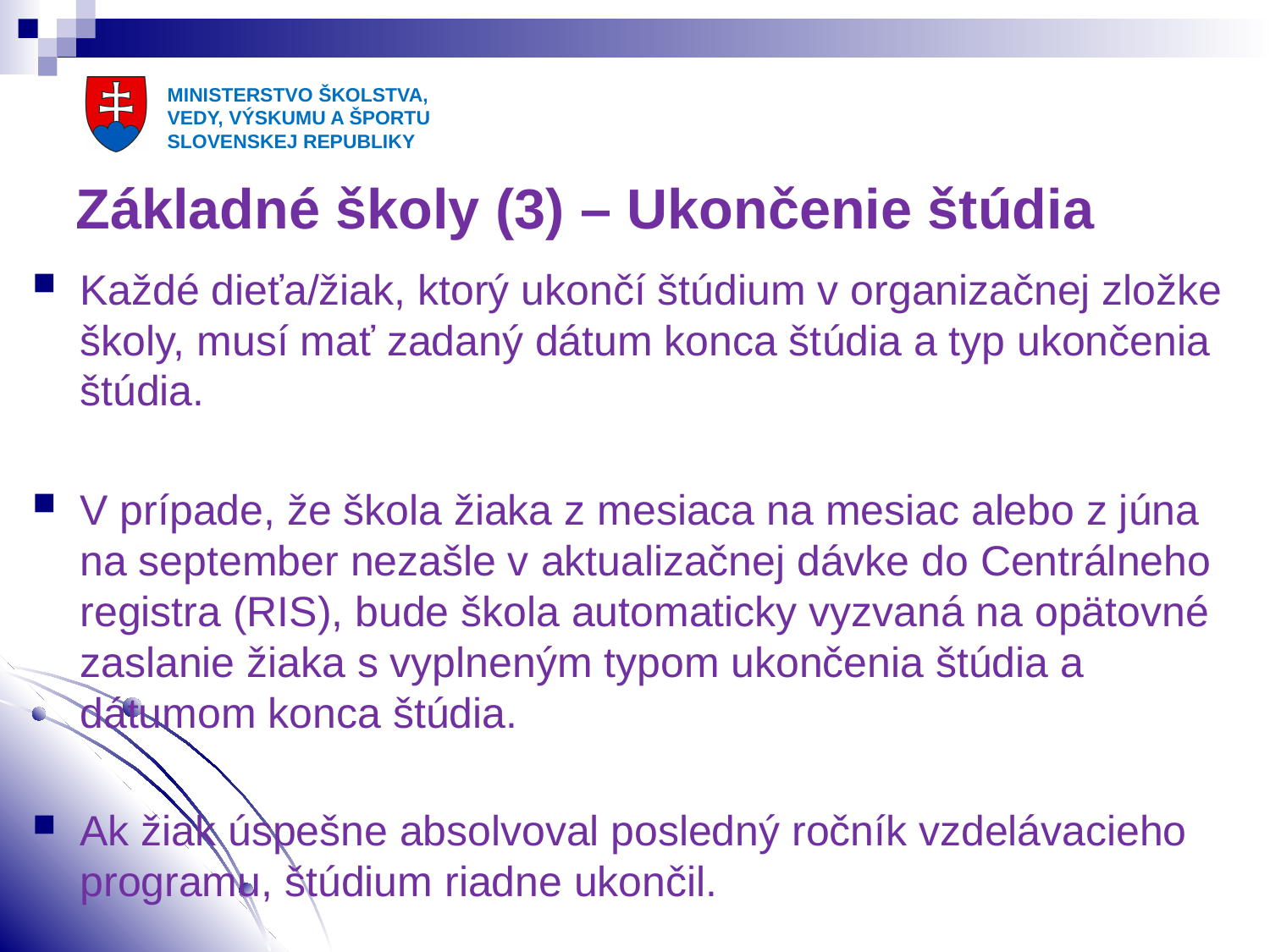

# Základné školy (3) – Ukončenie štúdia
Každé dieťa/žiak, ktorý ukončí štúdium v organizačnej zložke školy, musí mať zadaný dátum konca štúdia a typ ukončenia štúdia.

V prípade, že škola žiaka z mesiaca na mesiac alebo z júna na september nezašle v aktualizačnej dávke do Centrálneho registra (RIS), bude škola automaticky vyzvaná na opätovné zaslanie žiaka s vyplneným typom ukončenia štúdia a dátumom konca štúdia.

Ak žiak úspešne absolvoval posledný ročník vzdelávacieho programu, štúdium riadne ukončil.